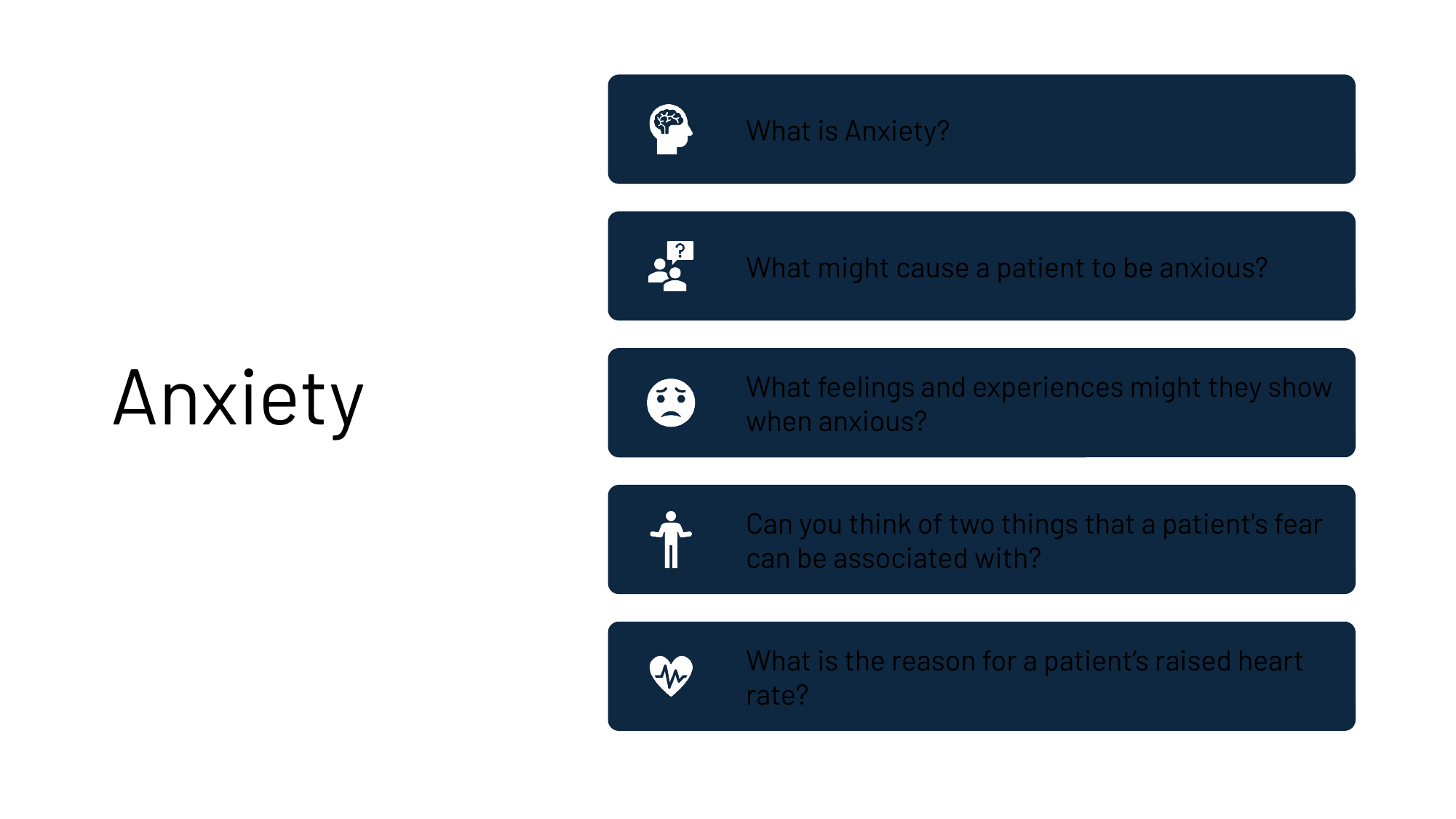

# Anxiety
What is Anxiety?
What might cause a patient to be anxious?
What feelings and experiences might they show when anxious?
Can you think of two things that a patient's fear can be associated with?
What is the reason for a patient’s raised heart rate?